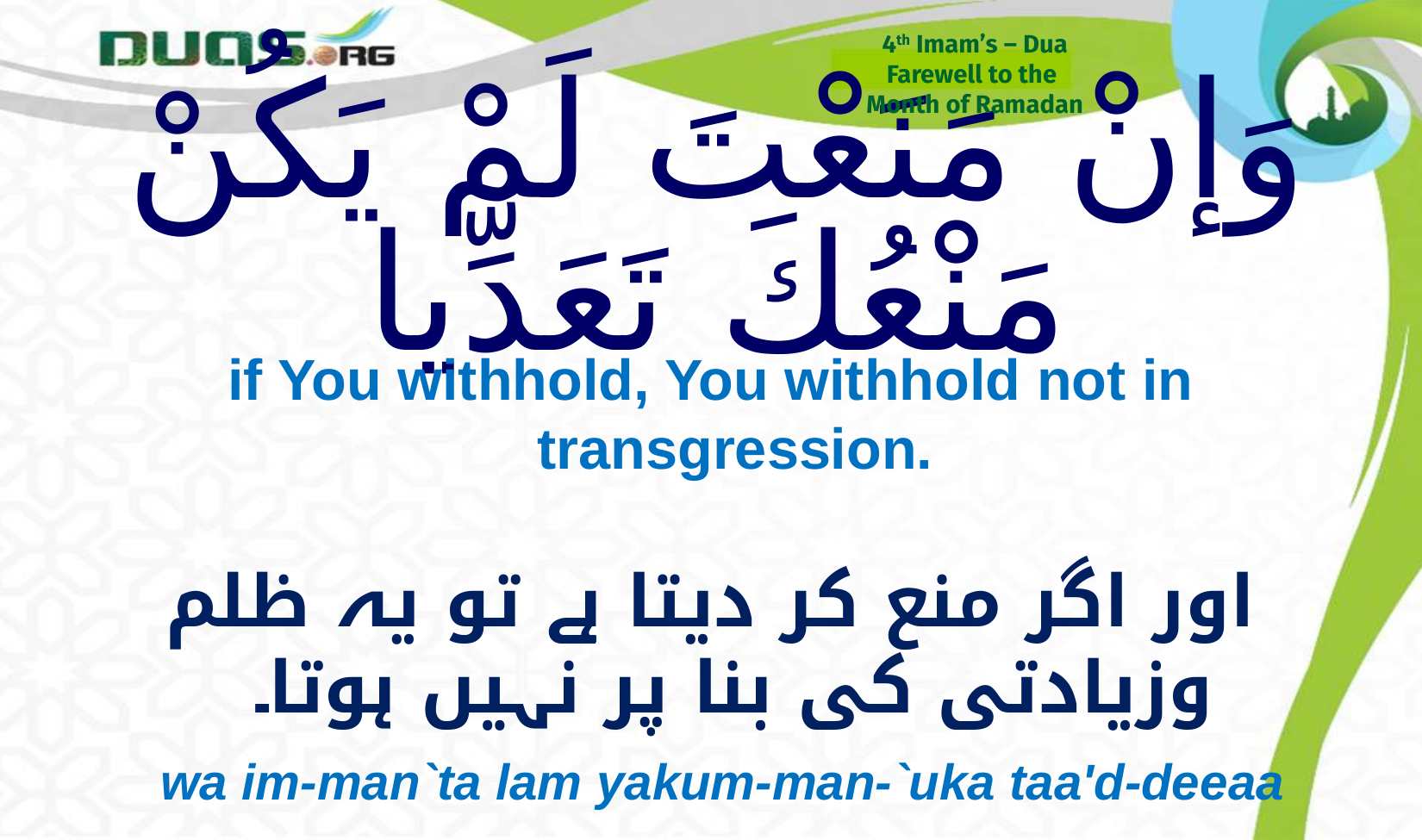

4th Imam’s – Dua
Farewell to the
Month of Ramadan

# وَإنْ مَنَعْتَ لَمْ يَكُنْ مَنْعُكَ تَعَدِّيا
if You withhold, You withhold not in transgression.

اور اگر منع کر دیتا ہے تو یہ ظلم وزیادتی کی بنا پر نہیں ہوتا۔
wa im-man`ta lam yakum-man-`uka taa'd-deeaa